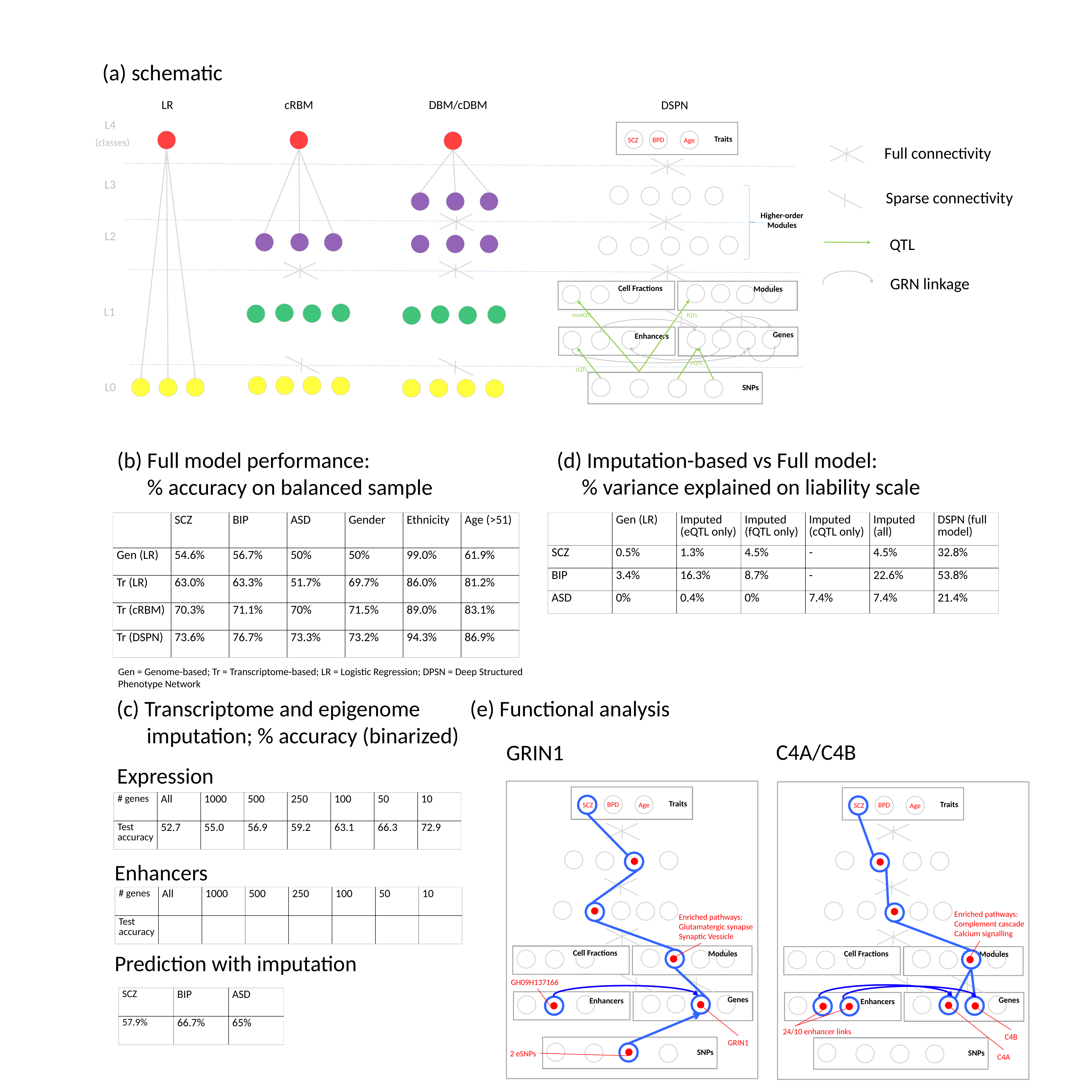

(a) schematic
LR
cRBM
DBM/cDBM
DSPN
L4

Traits
BPD
SCZ
Age
(classes)
Full connectivity
L3

Sparse connectivity

Higher-order Modules
L2
QTL

GRN linkage
Cell Fractions

Modules

L1

modQTL
fQTL

Genes
Enhancers

eQTL
cQTL

L0

SNPs
(d) Imputation-based vs Full model:
     % variance explained on liability scale
(b) Full model performance:
      % accuracy on balanced sample
|  | Gen (LR) | Imputed (eQTL only) | Imputed (fQTL only) | Imputed (cQTL only) | Imputed (all) | DSPN (full model) |
| --- | --- | --- | --- | --- | --- | --- |
| SCZ | 0.5% | 1.3% | 4.5% | - | 4.5% | 32.8% |
| BIP | 3.4% | 16.3% | 8.7% | - | 22.6% | 53.8% |
| ASD | 0% | 0.4% | 0% | 7.4% | 7.4% | 21.4% |
|  | SCZ | BIP | ASD | Gender | Ethnicity | Age (>51) |
| --- | --- | --- | --- | --- | --- | --- |
| Gen (LR) | 54.6% | 56.7% | 50% | 50% | 99.0% | 61.9% |
| Tr (LR) | 63.0% | 63.3% | 51.7% | 69.7% | 86.0% | 81.2% |
| Tr (cRBM) | 70.3% | 71.1% | 70% | 71.5% | 89.0% | 83.1% |
| Tr (DSPN) | 73.6% | 76.7% | 73.3% | 73.2% | 94.3% | 86.9% |
Gen = Genome-based; Tr = Transcriptome-based; LR = Logistic Regression; DPSN = Deep Structured Phenotype Network
(c) Transcriptome and epigenome
      imputation; % accuracy (binarized)
(e) Functional analysis
C4A/C4B
GRIN1
Expression

Traits
BPD
SCZ
Age

Cell Fractions

Modules

Genes
Enhancers

SNPs

Traits
BPD
SCZ
Age

Cell Fractions

Modules

Genes
Enhancers

SNPs

| # genes | All | 1000 | 500 | 250 | 100 | 50 | 10 |
| --- | --- | --- | --- | --- | --- | --- | --- |
| Test accuracy | 52.7 | 55.0 | 56.9 | 59.2 | 63.1 | 66.3 | 72.9 |
Enhancers
| # genes | All | 1000 | 500 | 250 | 100 | 50 | 10 |
| --- | --- | --- | --- | --- | --- | --- | --- |
| Test accuracy |  |  |  |  |  |  |  |

Enriched pathways:
Complement cascade
Calcium signalling
Enriched pathways:
Glutamatergic synapse
Synaptic Vessicle
Prediction with imputation
GH09H137166

| SCZ | BIP | ASD |
| --- | --- | --- |
| 57.9% | 66.7% | 65% |

24/10 enhancer links

C4B
GRIN1

2 eSNPs
C4A